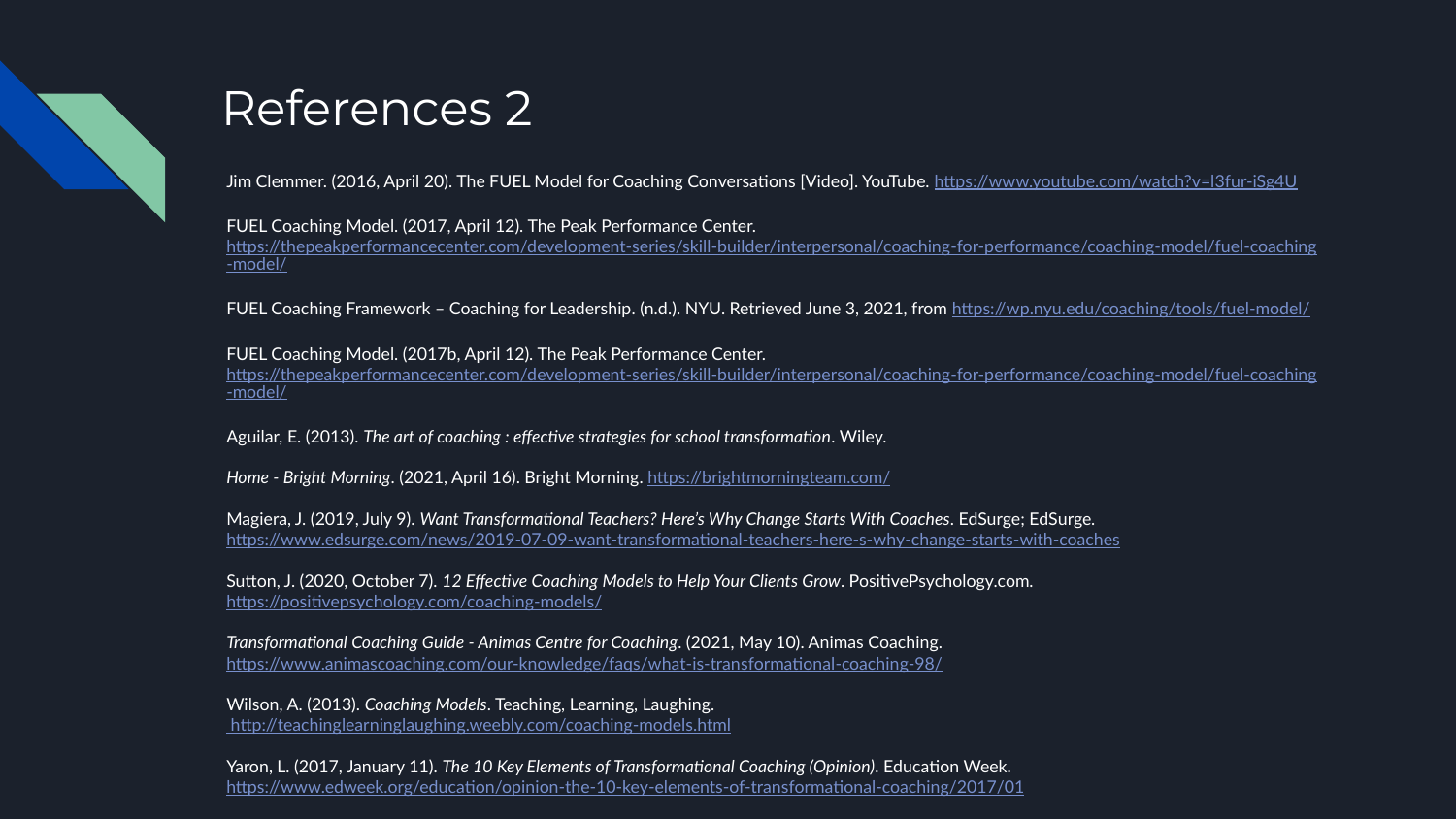

# References 2
Jim Clemmer. (2016, April 20). The FUEL Model for Coaching Conversations [Video]. YouTube. https://www.youtube.com/watch?v=l3fur-iSg4U
FUEL Coaching Model. (2017, April 12). The Peak Performance Center. https://thepeakperformancecenter.com/development-series/skill-builder/interpersonal/coaching-for-performance/coaching-model/fuel-coaching-model/
FUEL Coaching Framework – Coaching for Leadership. (n.d.). NYU. Retrieved June 3, 2021, from https://wp.nyu.edu/coaching/tools/fuel-model/
FUEL Coaching Model. (2017b, April 12). The Peak Performance Center. https://thepeakperformancecenter.com/development-series/skill-builder/interpersonal/coaching-for-performance/coaching-model/fuel-coaching-model/
Aguilar, E. (2013). The art of coaching : effective strategies for school transformation. Wiley.

Home - Bright Morning. (2021, April 16). Bright Morning. https://brightmorningteam.com/

Magiera, J. (2019, July 9). Want Transformational Teachers? Here’s Why Change Starts With Coaches. EdSurge; EdSurge.
https://www.edsurge.com/news/2019-07-09-want-transformational-teachers-here-s-why-change-starts-with-coaches

Sutton, J. (2020, October 7). 12 Effective Coaching Models to Help Your Clients Grow. PositivePsychology.com.
https://positivepsychology.com/coaching-models/

Transformational Coaching Guide - Animas Centre for Coaching. (2021, May 10). Animas Coaching.
https://www.animascoaching.com/our-knowledge/faqs/what-is-transformational-coaching-98/

Wilson, A. (2013). Coaching Models. Teaching, Learning, Laughing.
 http://teachinglearninglaughing.weebly.com/coaching-models.html

Yaron, L. (2017, January 11). The 10 Key Elements of Transformational Coaching (Opinion). Education Week. https://www.edweek.org/education/opinion-the-10-key-elements-of-transformational-coaching/2017/01